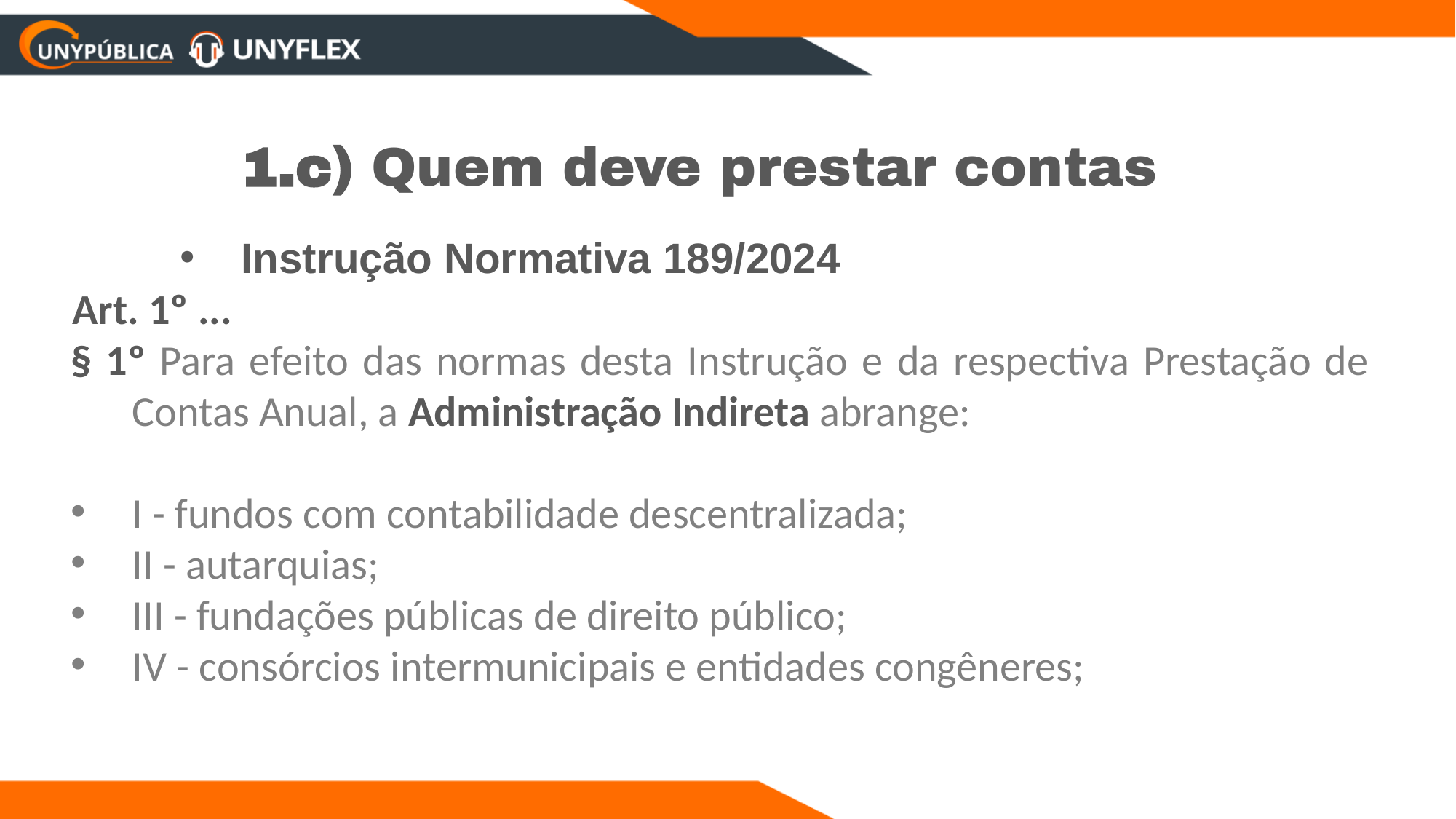

1.c) Quem deve prestar contas
Instrução Normativa 189/2024
Art. 1º ...
§ 1º Para efeito das normas desta Instrução e da respectiva Prestação de Contas Anual, a Administração Indireta abrange:

I - fundos com contabilidade descentralizada;
II - autarquias;
III - fundações públicas de direito público;
IV - consórcios intermunicipais e entidades congêneres;